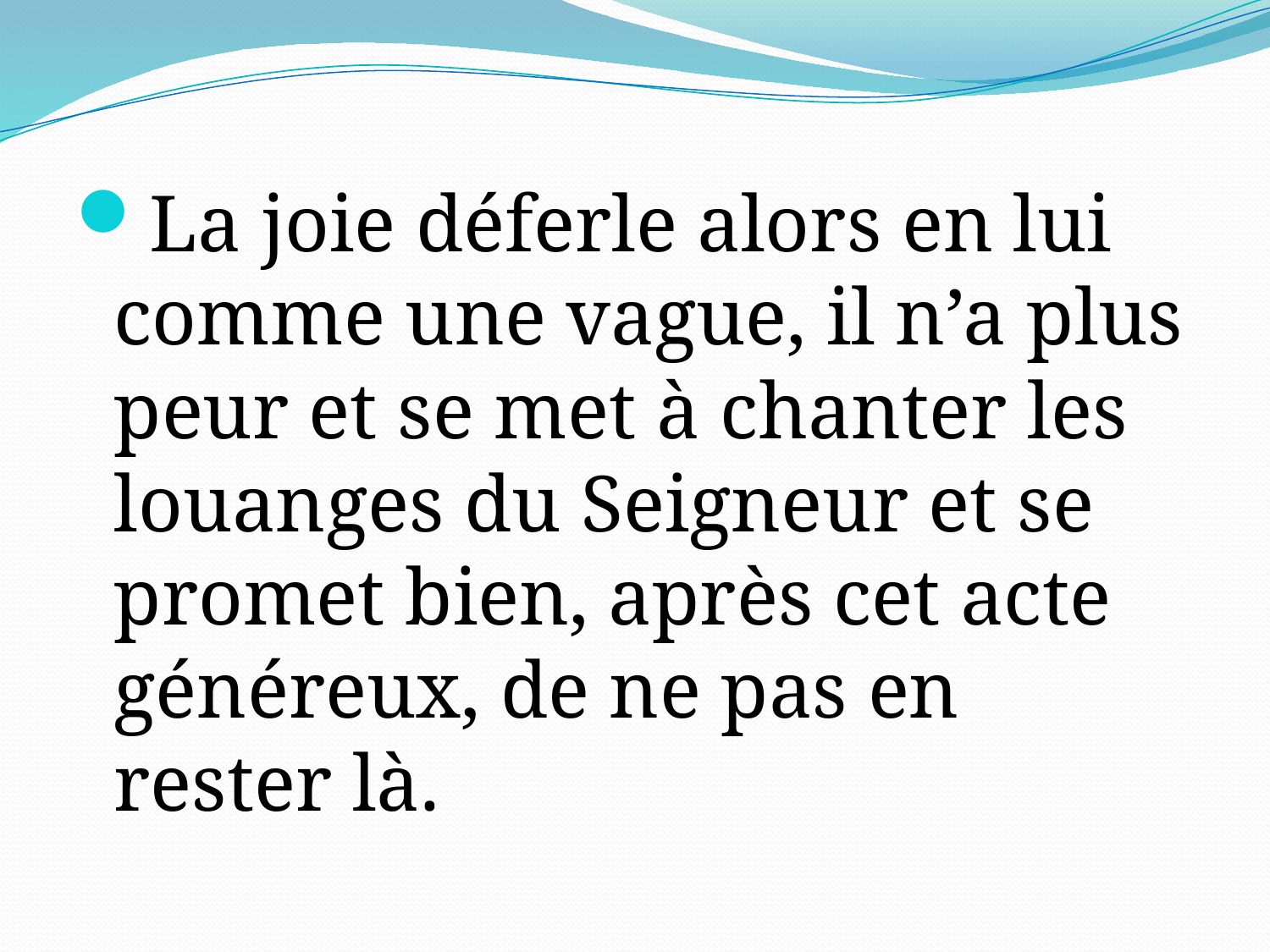

La joie déferle alors en lui comme une vague, il n’a plus peur et se met à chanter les louanges du Seigneur et se promet bien, après cet acte généreux, de ne pas en rester là.